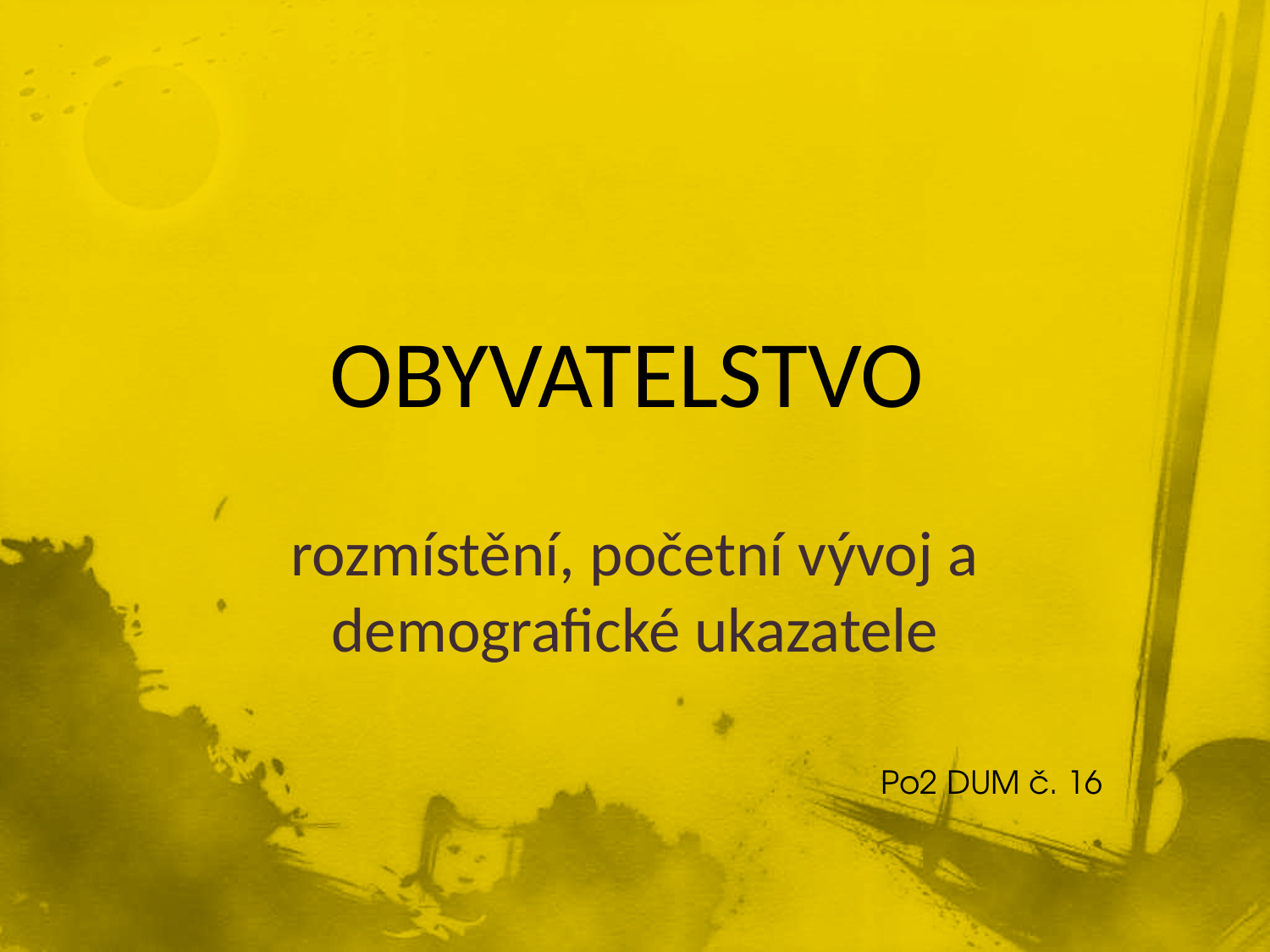

# OBYVATELSTVO
rozmístění, početní vývoj a demografické ukazatele
Po2 DUM č. 16